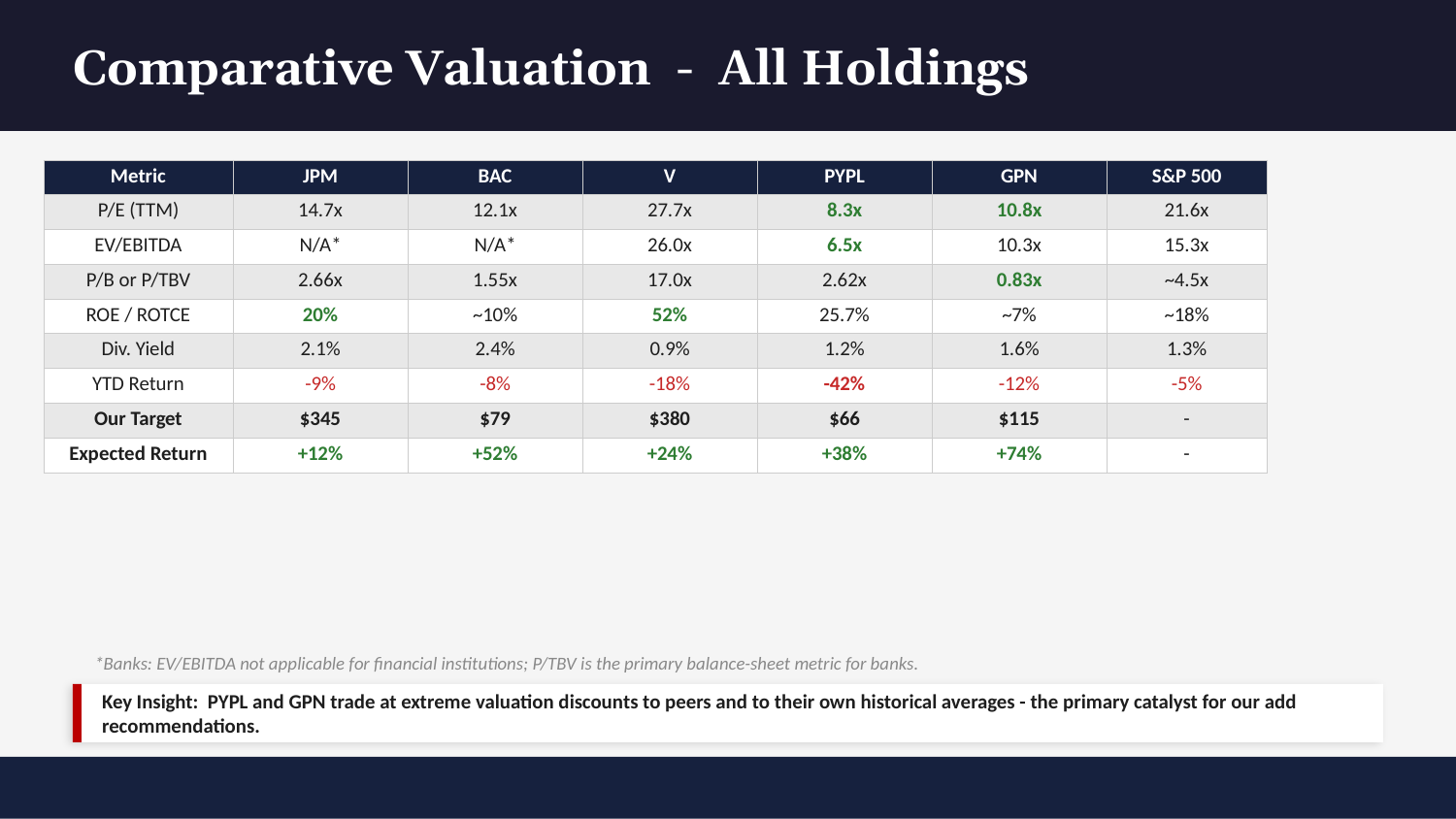

Comparative Valuation  -  All Holdings
| Metric | JPM | BAC | V | PYPL | GPN | S&P 500 |
| --- | --- | --- | --- | --- | --- | --- |
| P/E (TTM) | 14.7x | 12.1x | 27.7x | 8.3x | 10.8x | 21.6x |
| EV/EBITDA | N/A\* | N/A\* | 26.0x | 6.5x | 10.3x | 15.3x |
| P/B or P/TBV | 2.66x | 1.55x | 17.0x | 2.62x | 0.83x | ~4.5x |
| ROE / ROTCE | 20% | ~10% | 52% | 25.7% | ~7% | ~18% |
| Div. Yield | 2.1% | 2.4% | 0.9% | 1.2% | 1.6% | 1.3% |
| YTD Return | -9% | -8% | -18% | -42% | -12% | -5% |
| Our Target | $345 | $79 | $380 | $66 | $115 | - |
| Expected Return | +12% | +52% | +24% | +38% | +74% | - |
*Banks: EV/EBITDA not applicable for financial institutions; P/TBV is the primary balance-sheet metric for banks.

Key Insight:  PYPL and GPN trade at extreme valuation discounts to peers and to their own historical averages - the primary catalyst for our add recommendations.